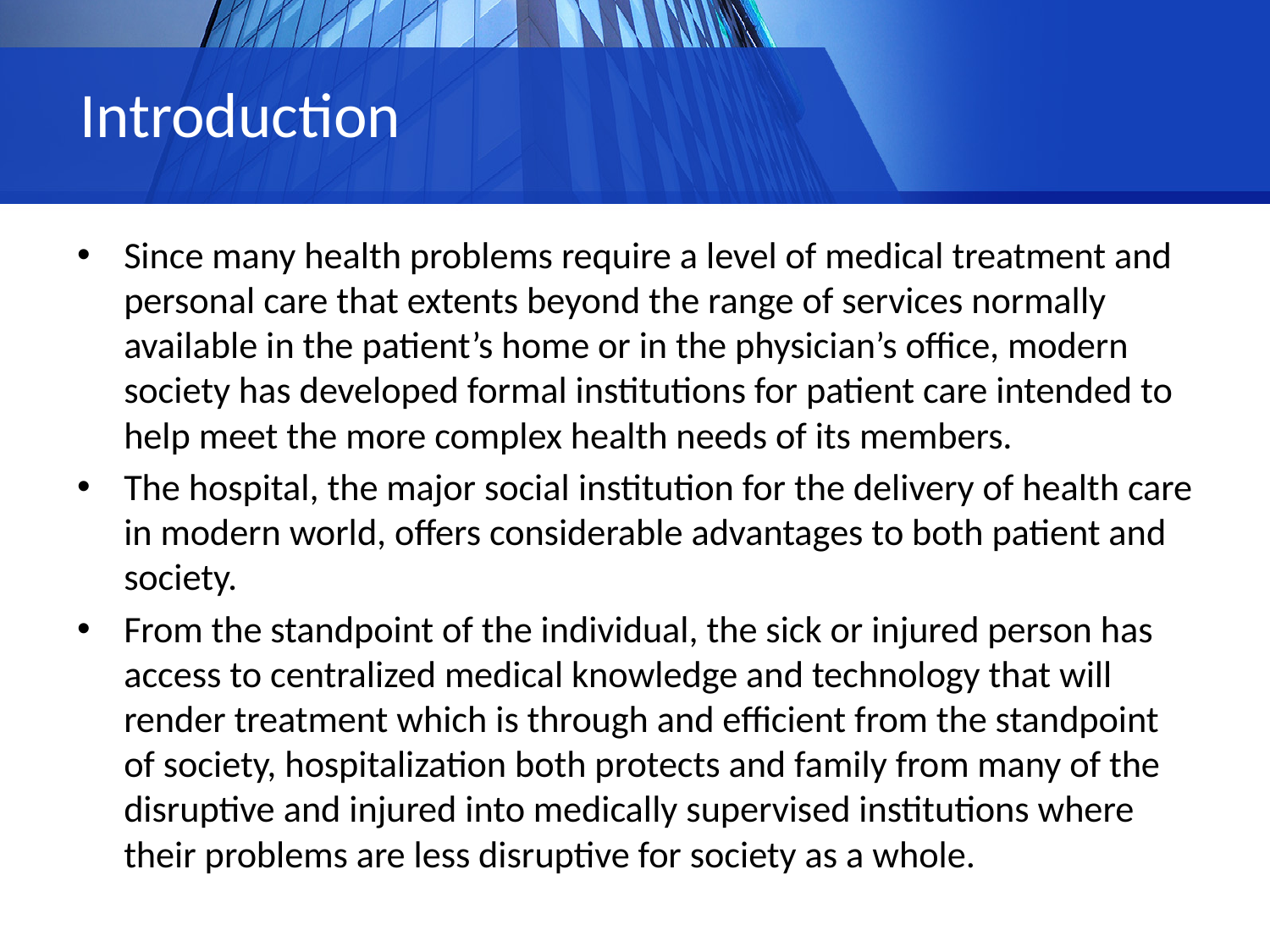

# Introduction
Since many health problems require a level of medical treatment and personal care that extents beyond the range of services normally available in the patient’s home or in the physician’s office, modern society has developed formal institutions for patient care intended to help meet the more complex health needs of its members.
The hospital, the major social institution for the delivery of health care in modern world, offers considerable advantages to both patient and society.
From the standpoint of the individual, the sick or injured person has access to centralized medical knowledge and technology that will render treatment which is through and efficient from the standpoint of society, hospitalization both protects and family from many of the disruptive and injured into medically supervised institutions where their problems are less disruptive for society as a whole.